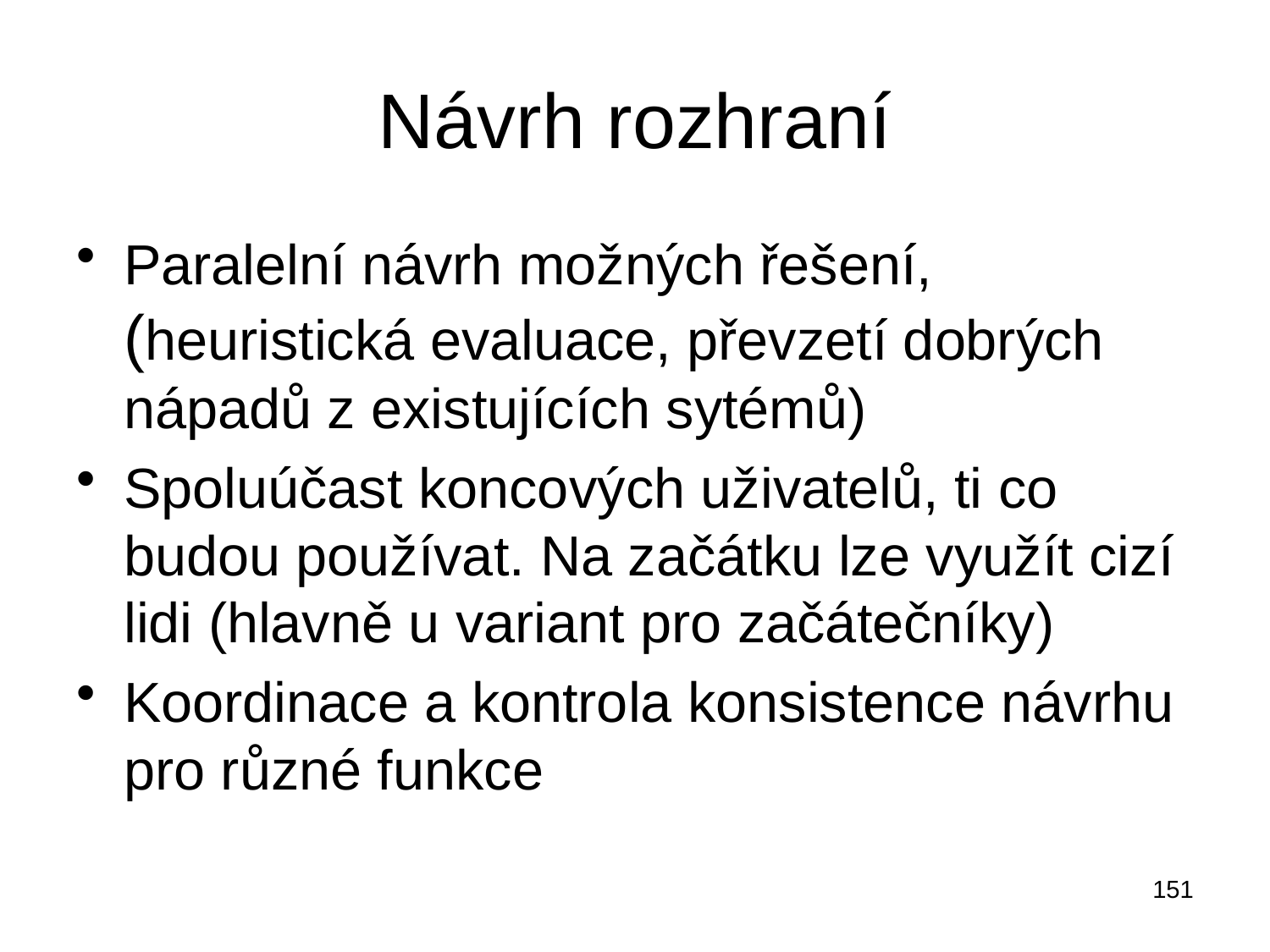

# Návrh rozhraní
Paralelní návrh možných řešení, (heuristická evaluace, převzetí dobrých nápadů z existujících sytémů)
Spoluúčast koncových uživatelů, ti co budou používat. Na začátku lze využít cizí lidi (hlavně u variant pro začátečníky)
Koordinace a kontrola konsistence návrhu pro různé funkce

151